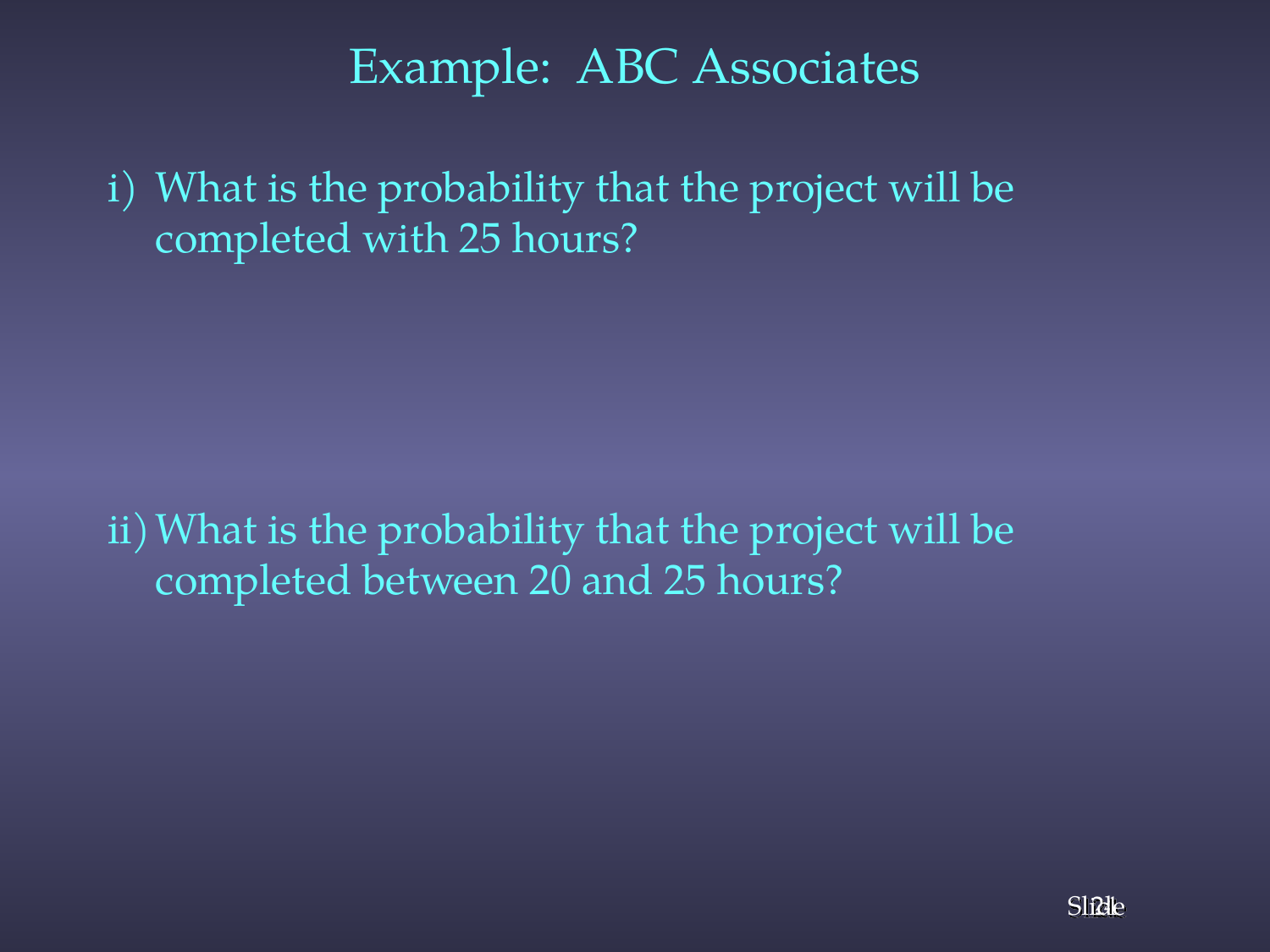

# Example:  ABC Associates
i)	What is the probability that the project will be completed with 25 hours?

ii)	What is the probability that the project will be completed between 20 and 25 hours?